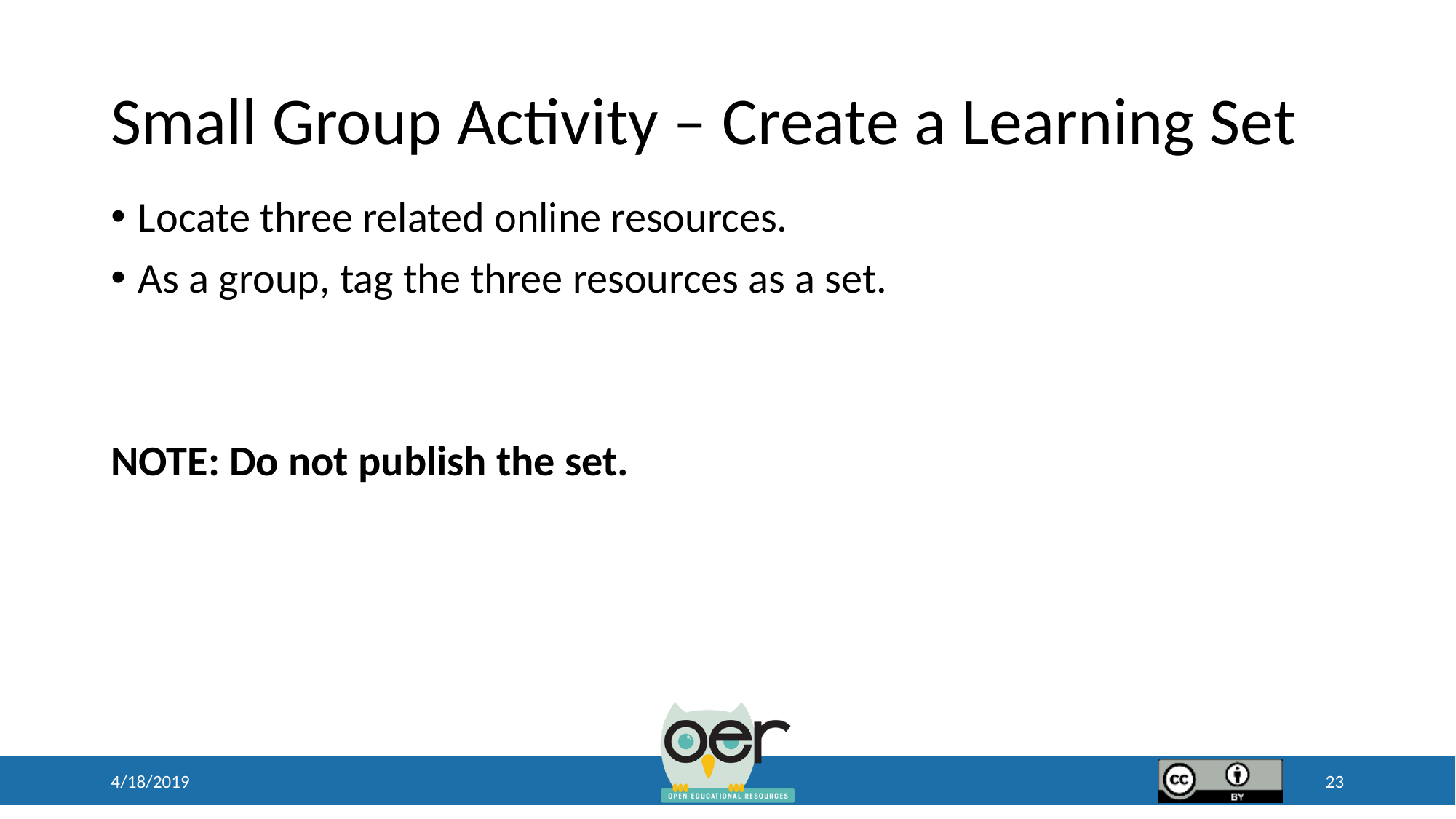

# Small Group Activity – Create a Learning Set
Locate three related online resources.
As a group, tag the three resources as a set.

NOTE: Do not publish the set.
4/18/2019
23